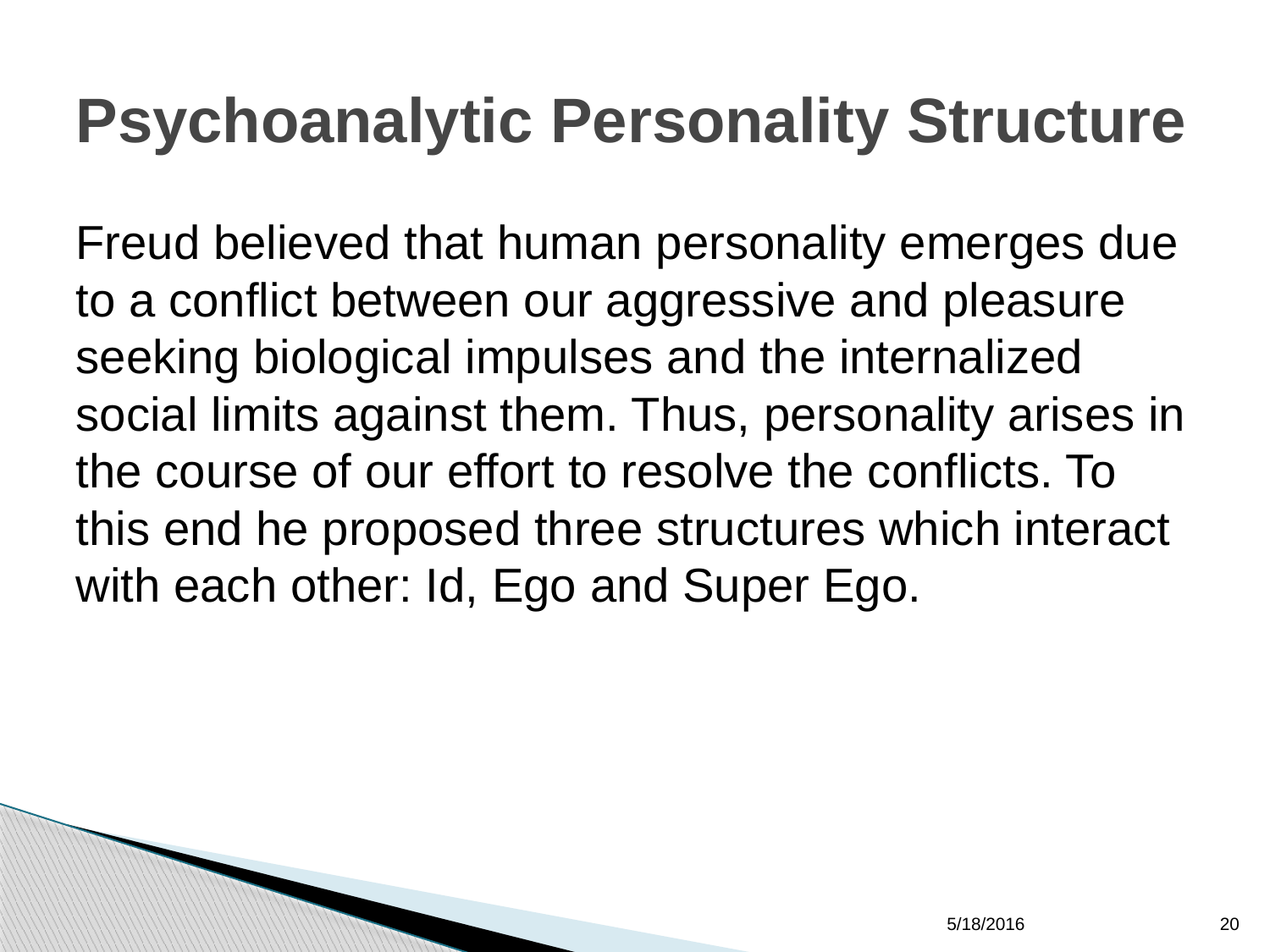

# Psychoanalytic Personality Structure
Freud believed that human personality emerges due to a conflict between our aggressive and pleasure seeking biological impulses and the internalized social limits against them. Thus, personality arises in the course of our effort to resolve the conflicts. To this end he proposed three structures which interact with each other: Id, Ego and Super Ego.
5/18/2016
20